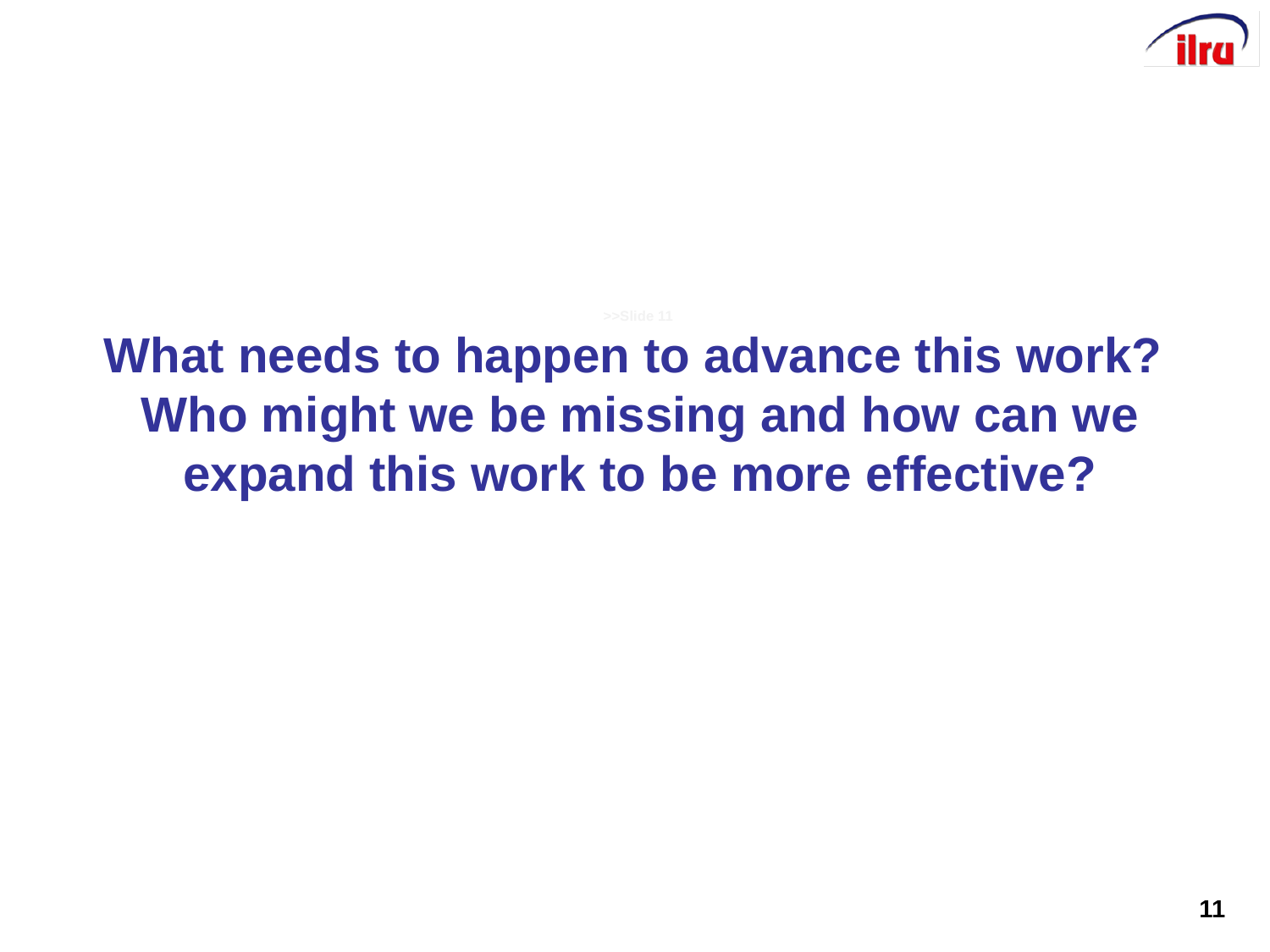

# >>Slide 11 What needs to happen to advance this work?  Who might we be missing and how can we expand this work to be more effective?
11